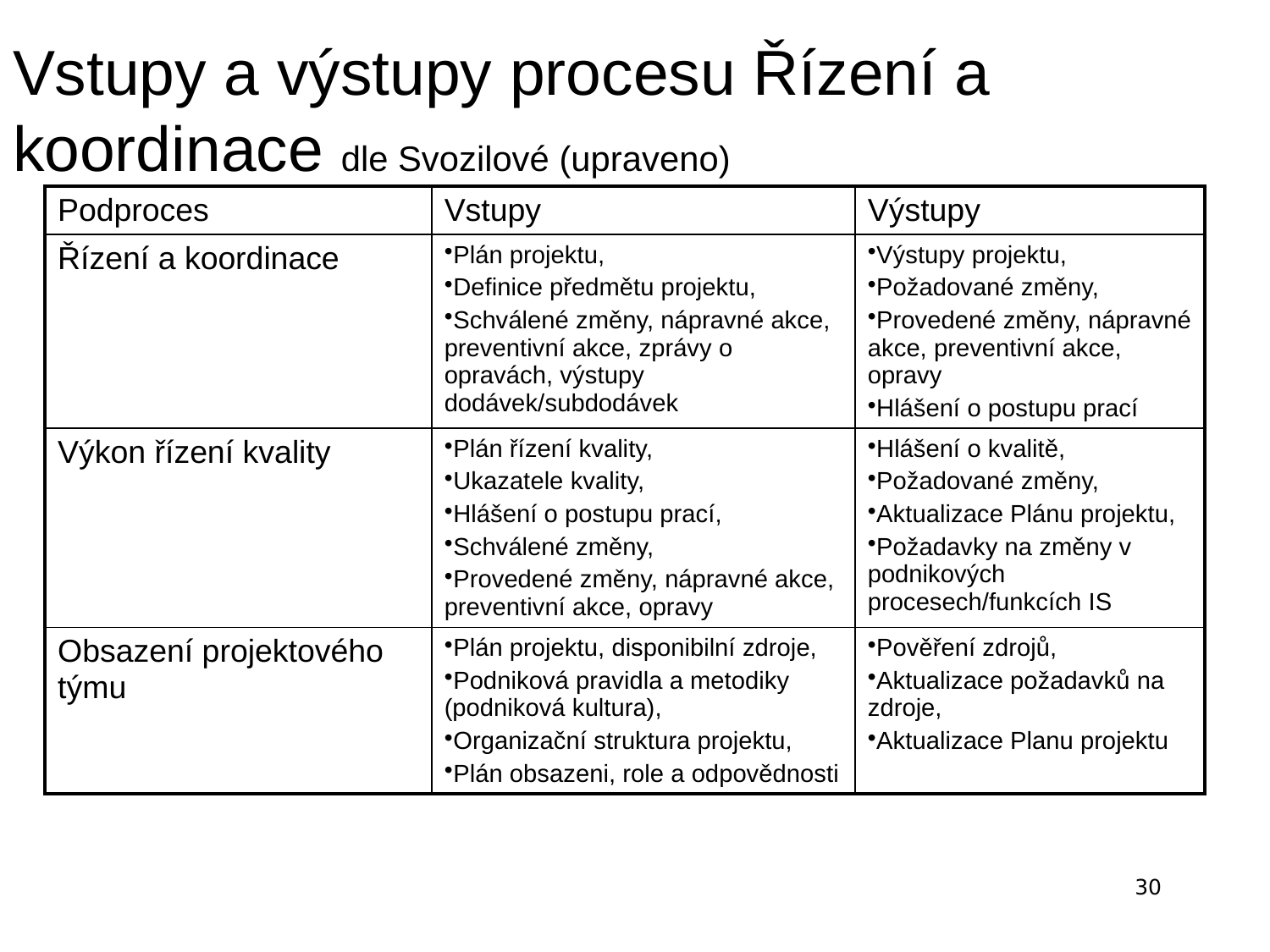

# Vstupy a výstupy procesu Řízení a koordinace dle Svozilové (upraveno)
| Podproces | Vstupy | Výstupy |
| --- | --- | --- |
| Řízení a koordinace | Plán projektu, Definice předmětu projektu, Schválené změny, nápravné akce, preventivní akce, zprávy o opravách, výstupy dodávek/subdodávek | Výstupy projektu, Požadované změny, Provedené změny, nápravné akce, preventivní akce, opravy Hlášení o postupu prací |
| Výkon řízení kvality | Plán řízení kvality, Ukazatele kvality, Hlášení o postupu prací, Schválené změny, Provedené změny, nápravné akce, preventivní akce, opravy | Hlášení o kvalitě, Požadované změny, Aktualizace Plánu projektu, Požadavky na změny v podnikových procesech/funkcích IS |
| Obsazení projektového týmu | Plán projektu, disponibilní zdroje, Podniková pravidla a metodiky (podniková kultura), Organizační struktura projektu, Plán obsazeni, role a odpovědnosti | Pověření zdrojů, Aktualizace požadavků na zdroje, Aktualizace Planu projektu |
30